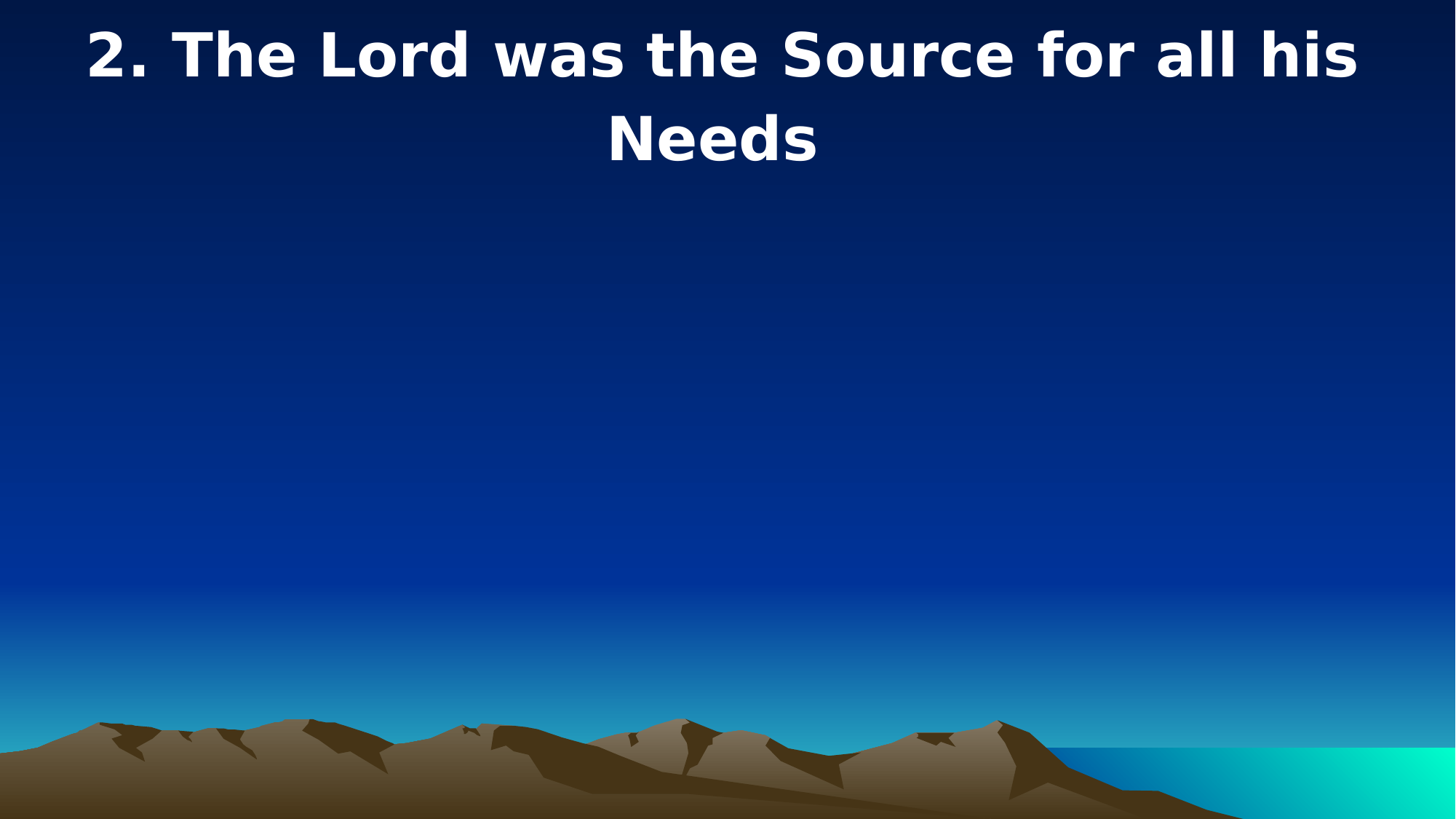

2. The Lord was the Source for all his Needs